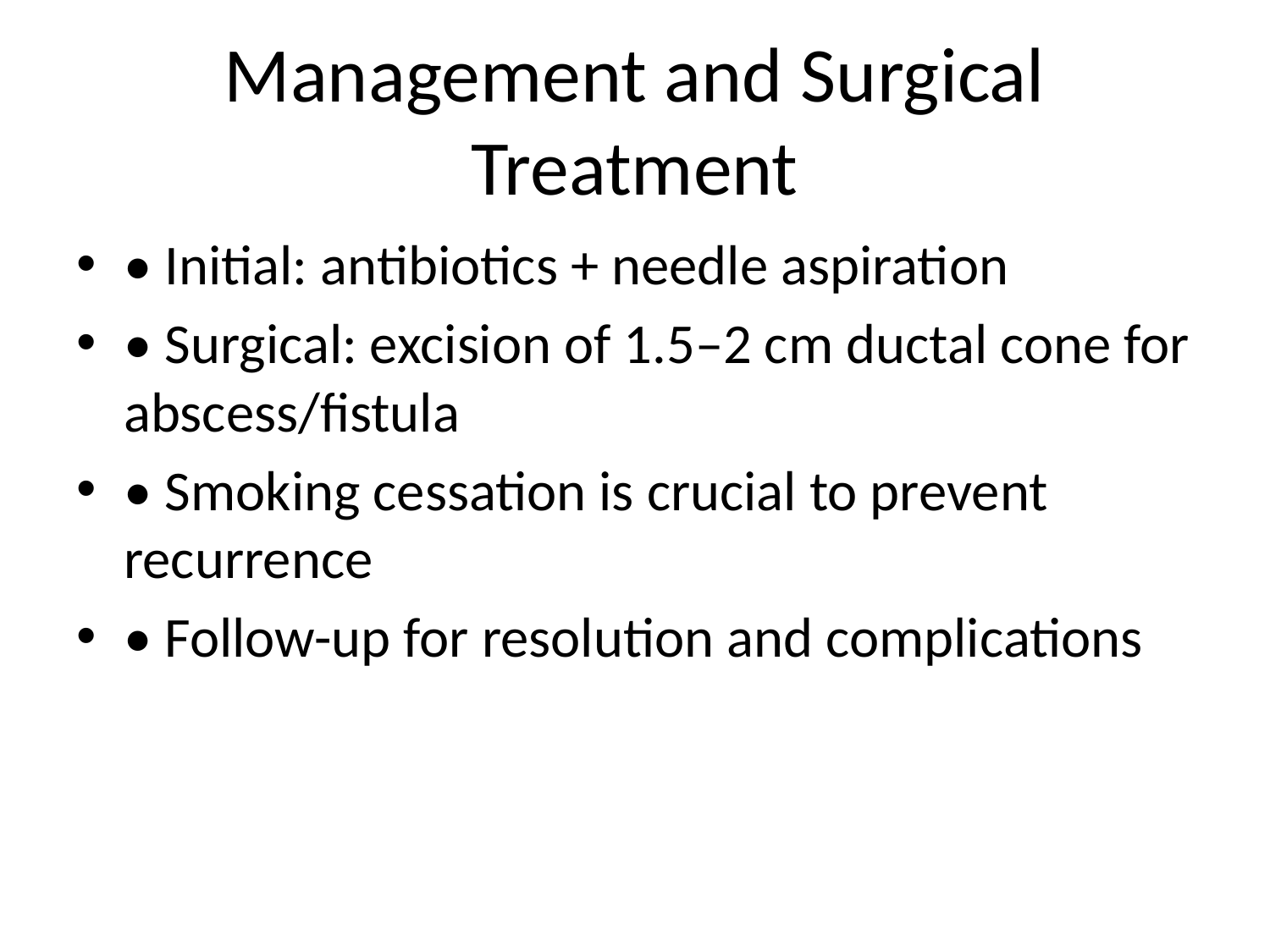

# Management and Surgical Treatment
• Initial: antibiotics + needle aspiration
• Surgical: excision of 1.5–2 cm ductal cone for abscess/fistula
• Smoking cessation is crucial to prevent recurrence
• Follow-up for resolution and complications